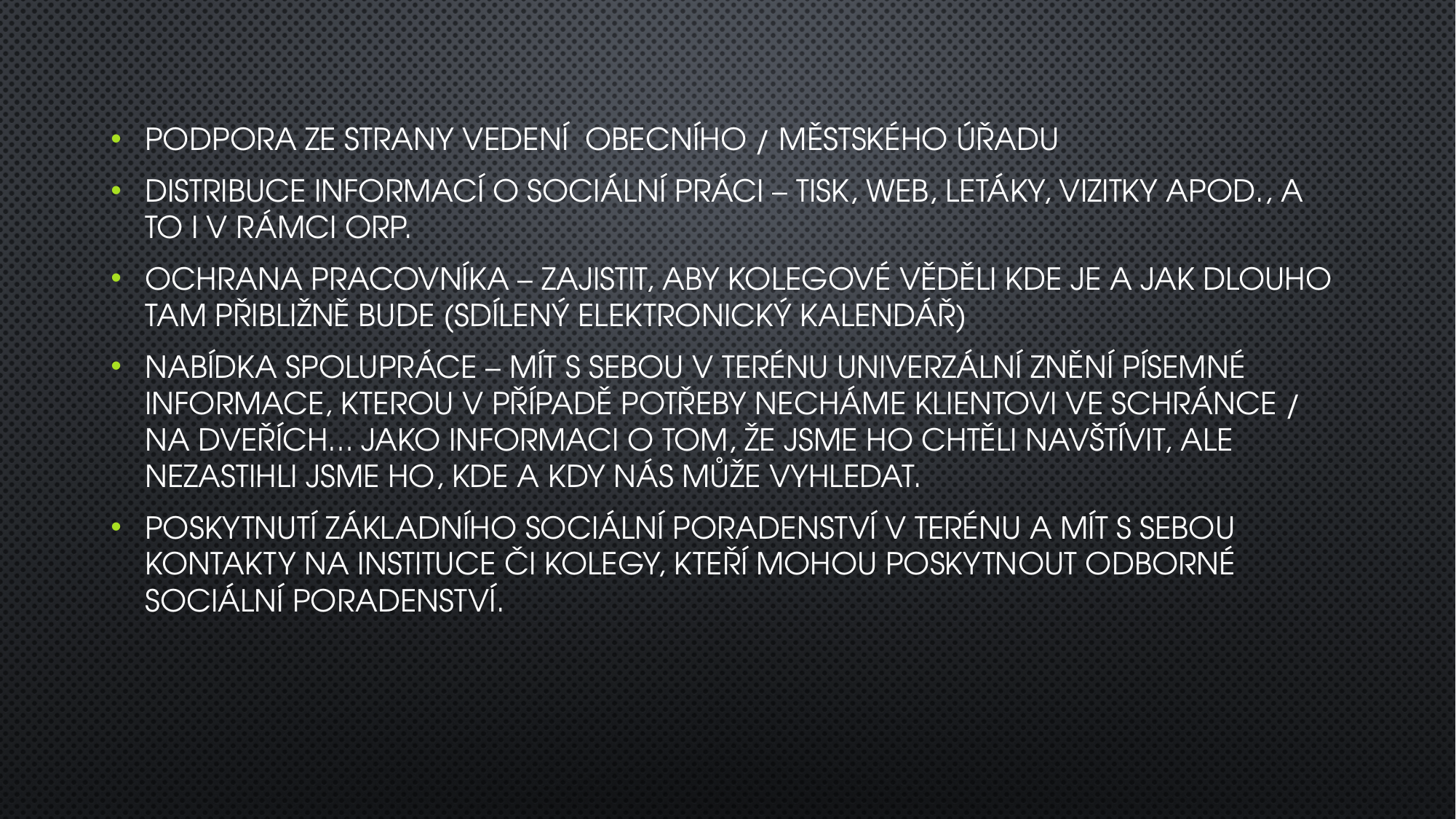

Podpora ze strany vedení  obecního / městského úřadu
Distribuce informací o sociální práci – tisk, web, letáky, vizitky apod., a to i v rámci ORP.
Ochrana pracovníka – zajistit, aby kolegové věděli kde je a jak dlouho tam přibližně bude (sdílený elektronický kalendář)
nabídka spolupráce – mít s sebou v terénu univerzální znění písemné informace, kterou v případě potřeby necháme klientovi ve schránce / na dveřích… jako informaci o tom, že jsme ho chtěli navštívit, ale nezastihli jsme ho, kde a kdy nás může vyhledat.
Poskytnutí základního sociální poradenství v terénu a mít s sebou kontakty na instituce či kolegy, kteří mohou poskytnout odborné sociální poradenství.